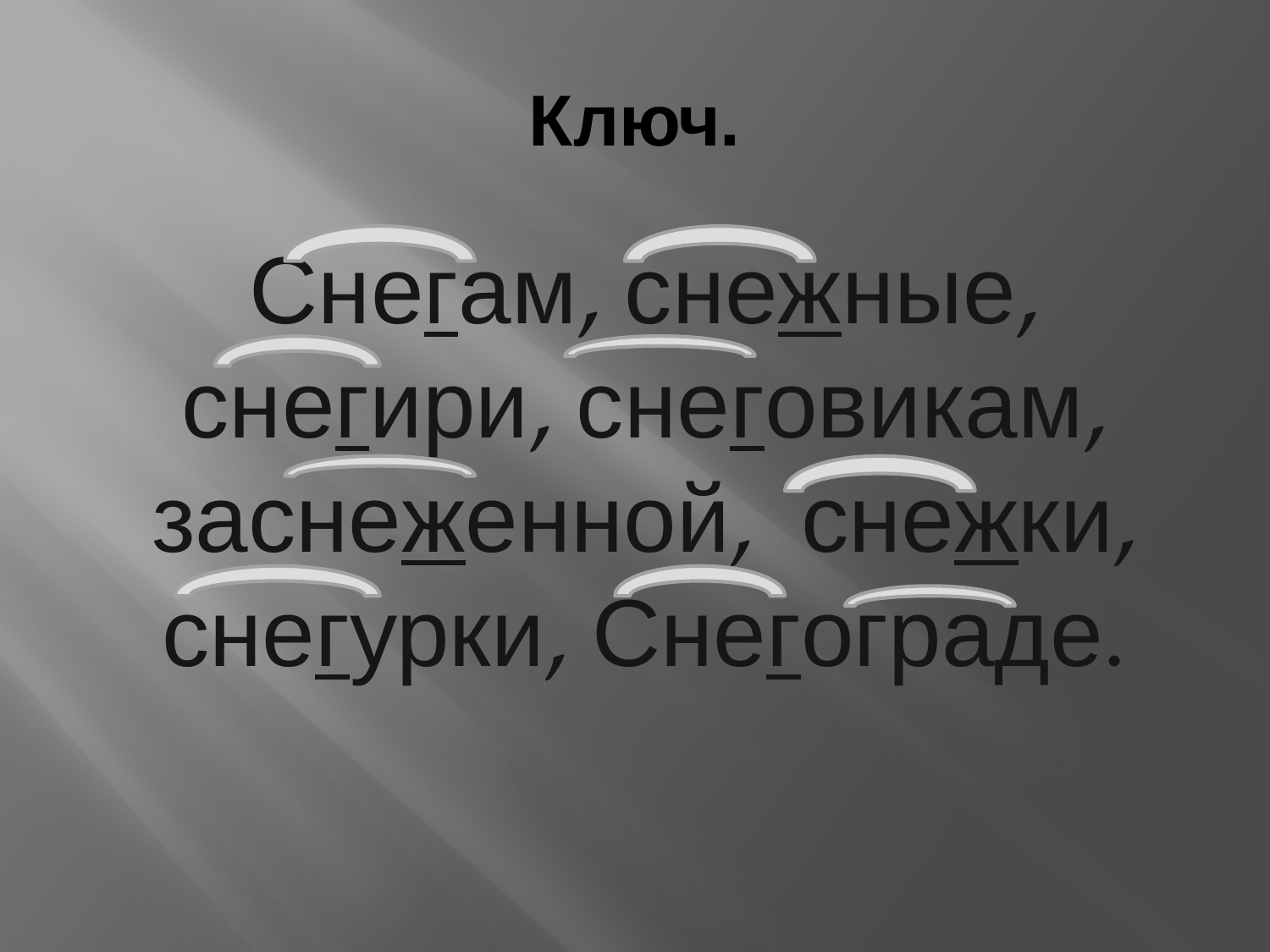

# Ключ.
Снегам, снежные, снегири, снеговикам, заснеженной,  снежки, снегурки, Снегограде.